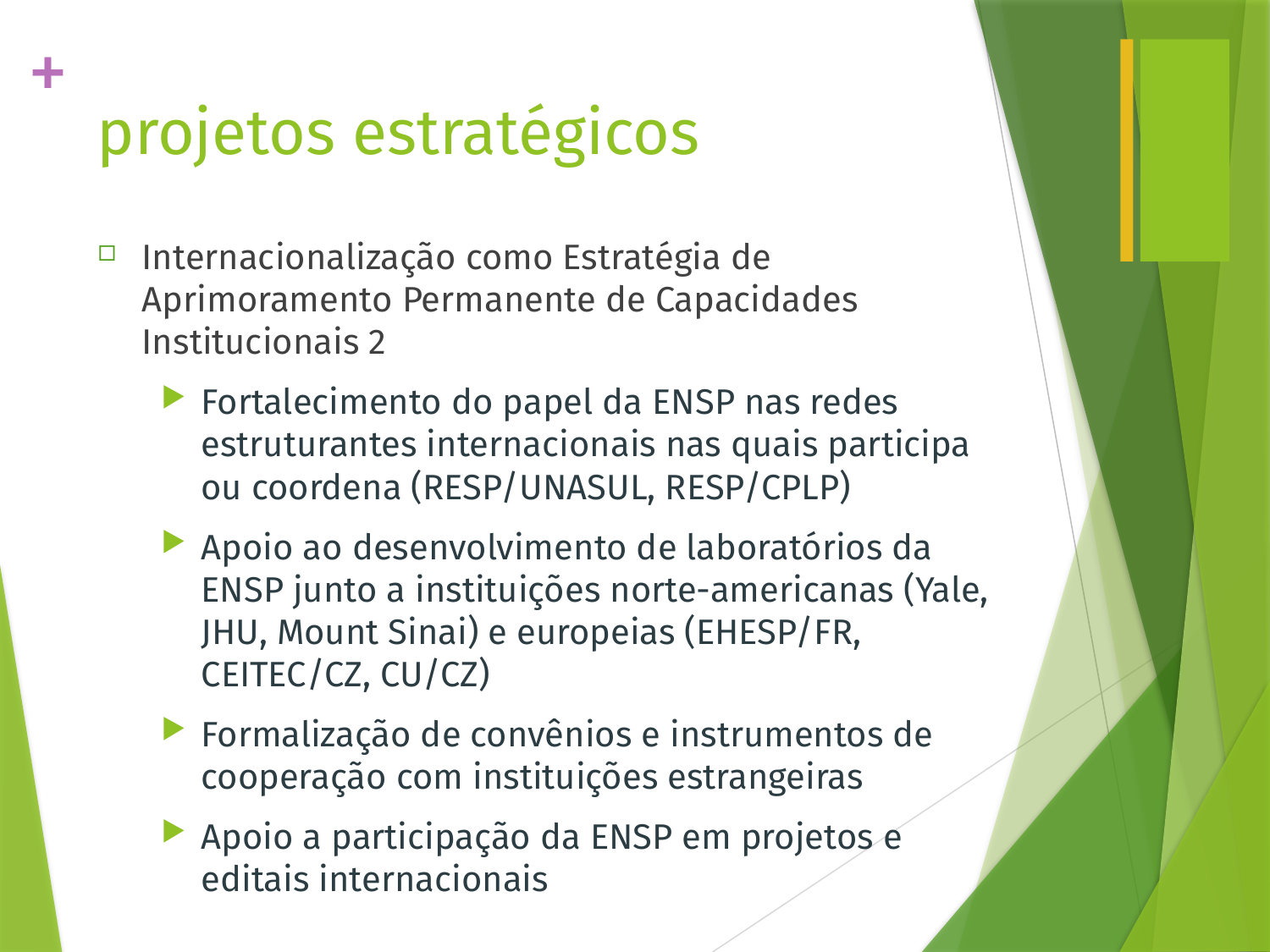

# projetos estratégicos
Internacionalização como Estratégia de Aprimoramento Permanente de Capacidades Institucionais 2
Fortalecimento do papel da ENSP nas redes estruturantes internacionais nas quais participa ou coordena (RESP/UNASUL, RESP/CPLP)
Apoio ao desenvolvimento de laboratórios da ENSP junto a instituições norte-americanas (Yale, JHU, Mount Sinai) e europeias (EHESP/FR, CEITEC/CZ, CU/CZ)
Formalização de convênios e instrumentos de cooperação com instituições estrangeiras
Apoio a participação da ENSP em projetos e editais internacionais